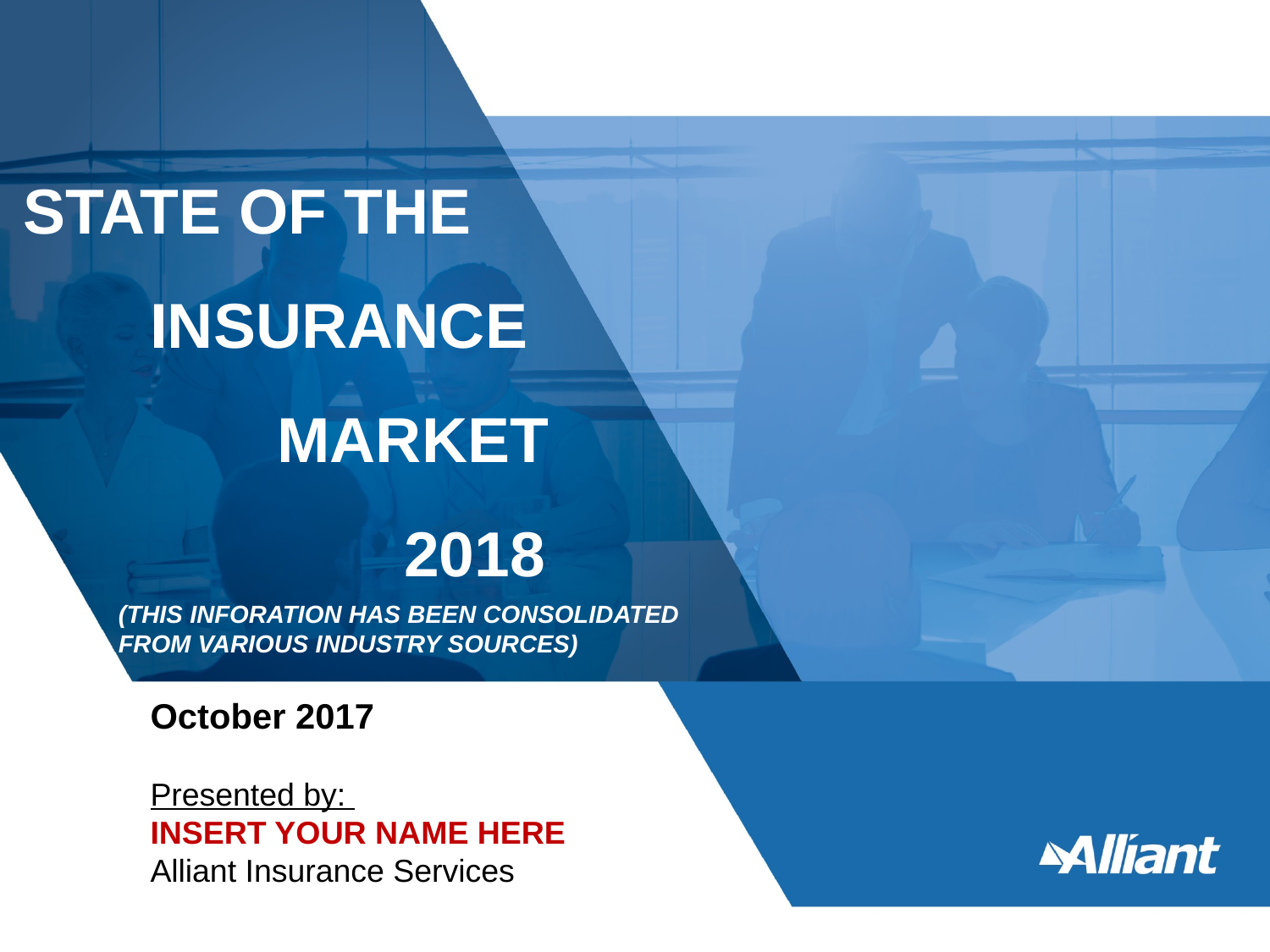

STATE OF THE     	INSURANCE 		MARKET 			2018

(THIS INFORATION HAS BEEN CONSOLIDATED FROM VARIOUS INDUSTRY SOURCES)

October 2017
Presented by:
INSERT YOUR NAME HERE
Alliant Insurance Services